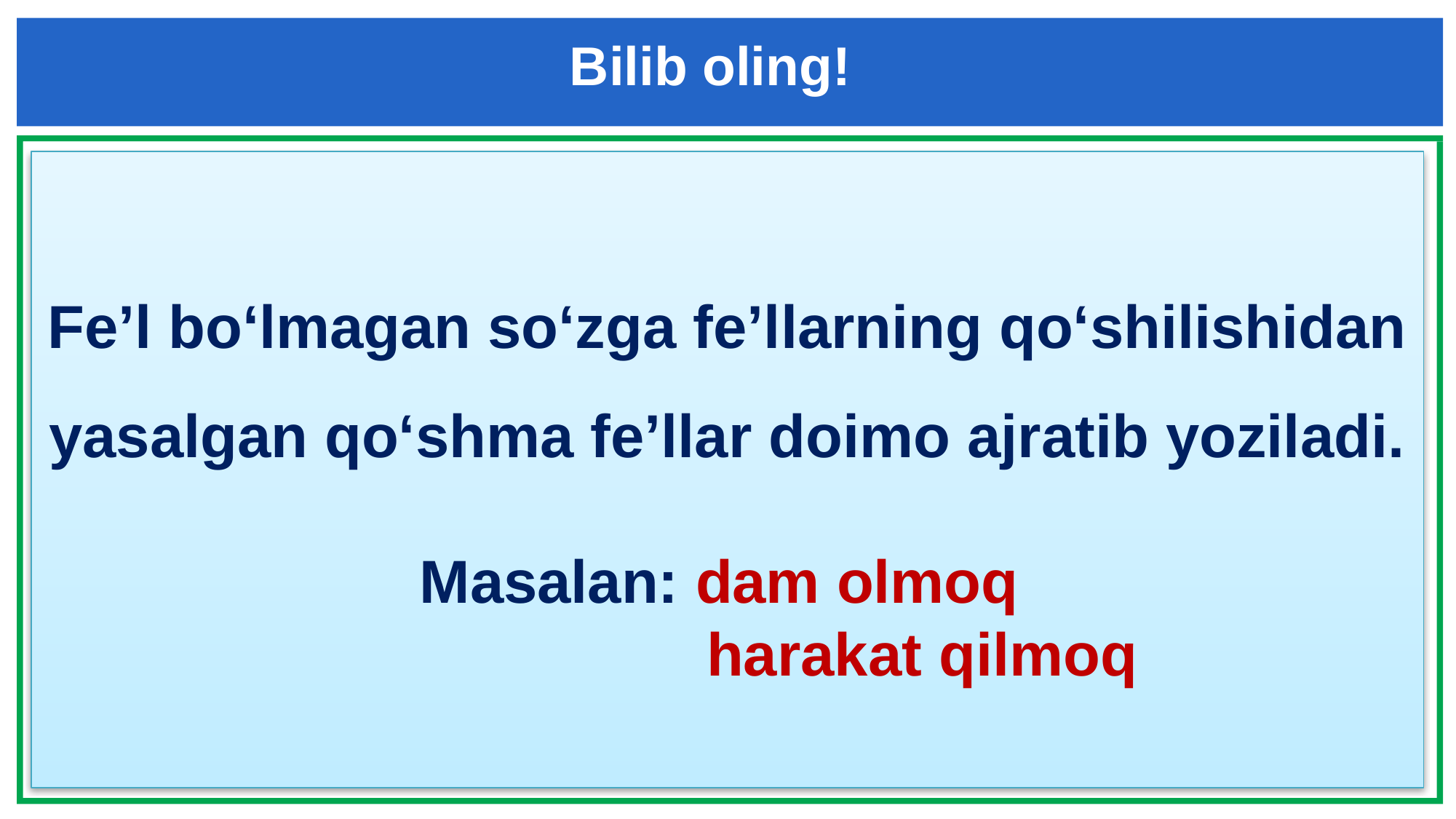

Bilib oling!
Fe’l bo‘lmagan so‘zga fe’llarning qo‘shilishidan yasalgan qo‘shma fe’llar doimo ajratib yoziladi.

Masalan: dam olmoq
                       harakat qilmoq